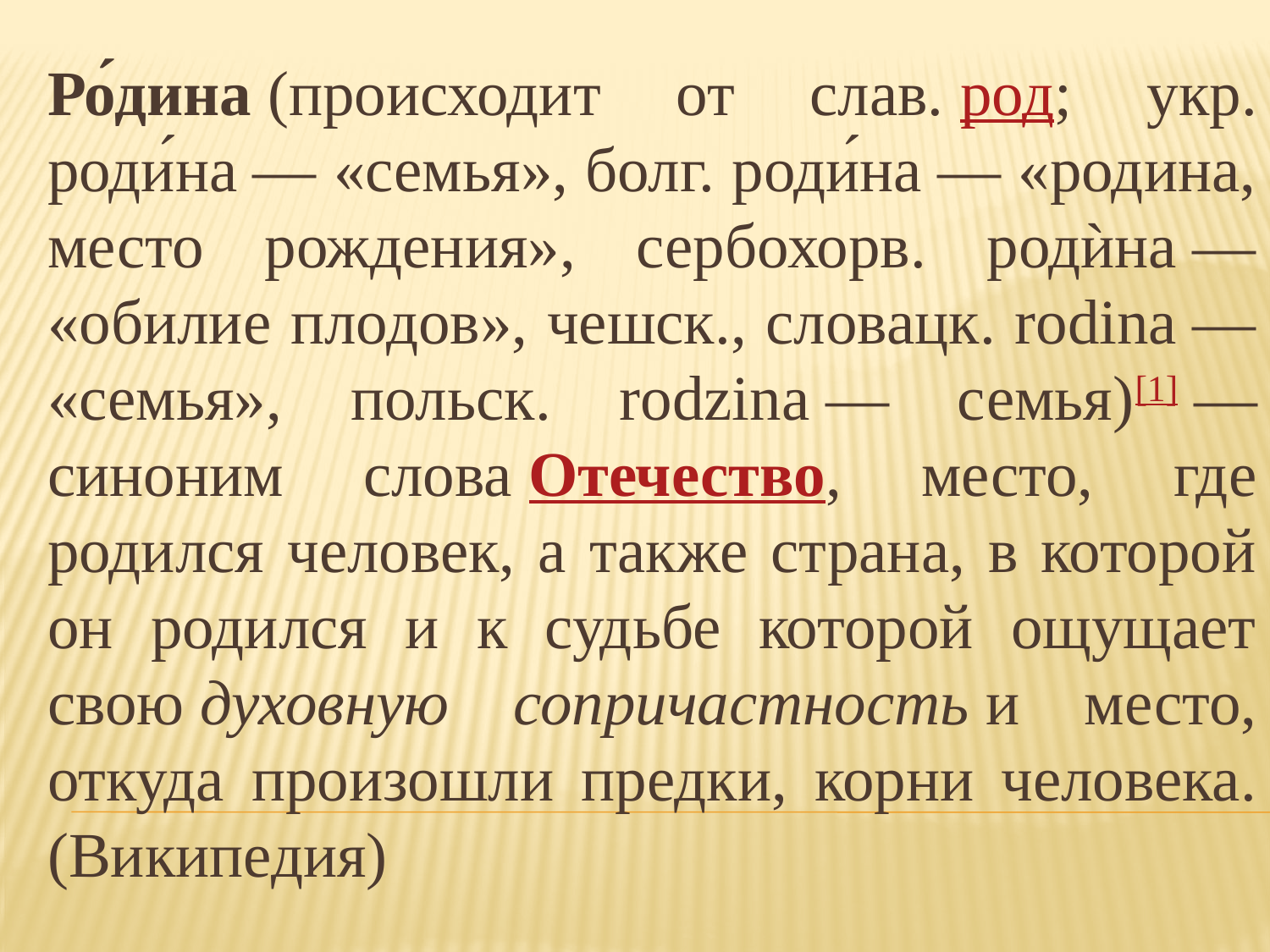

Ро́дина (происходит от слав. род; укр. роди́на — «семья», болг. роди́на — «родина, место рождения», сербохорв. родѝна — «обилие плодов», чешск., словацк. rodina — «семья», польск. rodzina — семья)[1] — синоним слова Отечество, место, где родился человек, а также страна, в которой он родился и к судьбе которой ощущает свою духовную сопричастность и место, откуда произошли предки, корни человека. (Википедия)